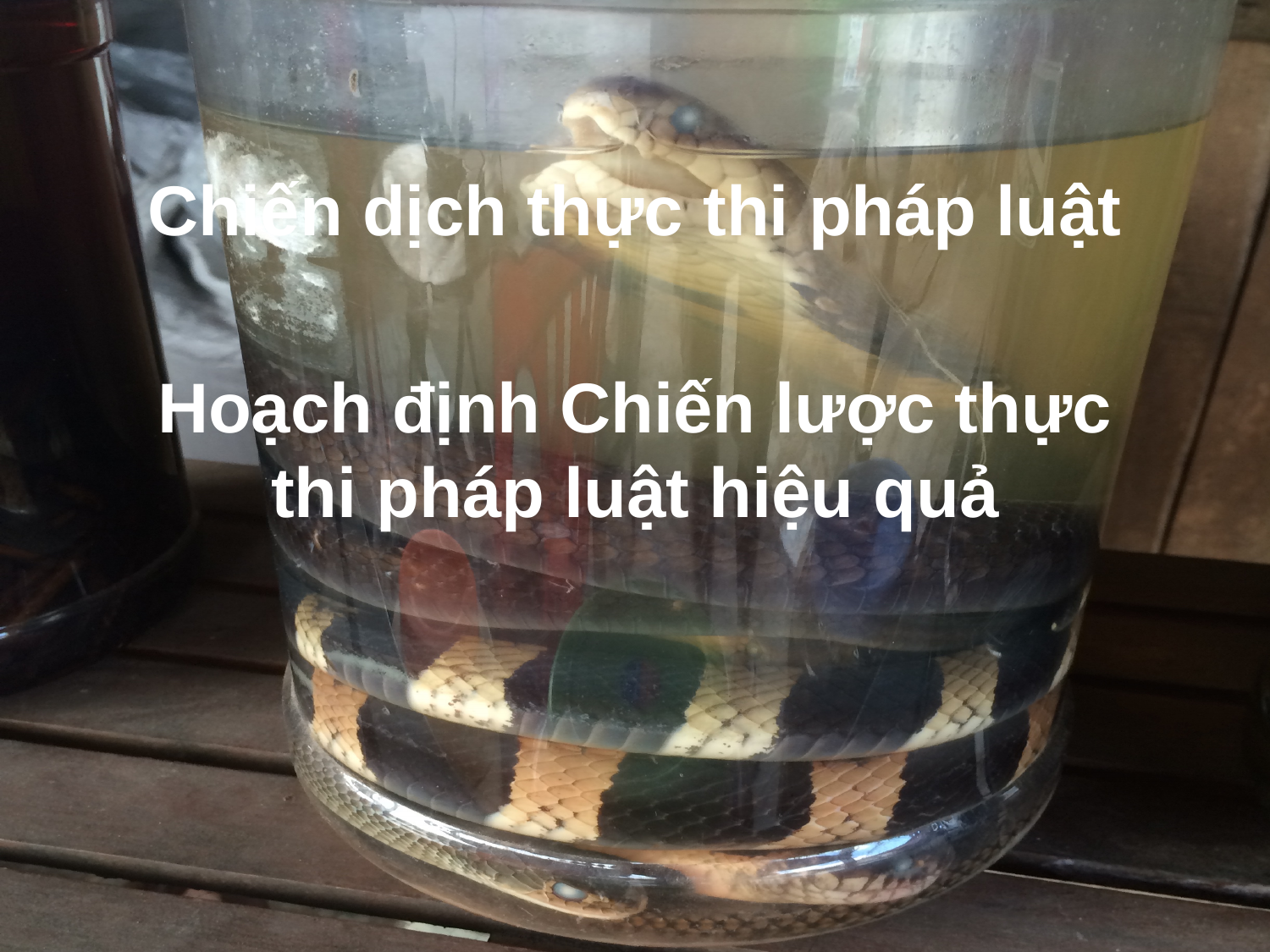

Chiến dịch thực thi pháp luật

Hoạch định Chiến lược thực thi pháp luật hiệu quả